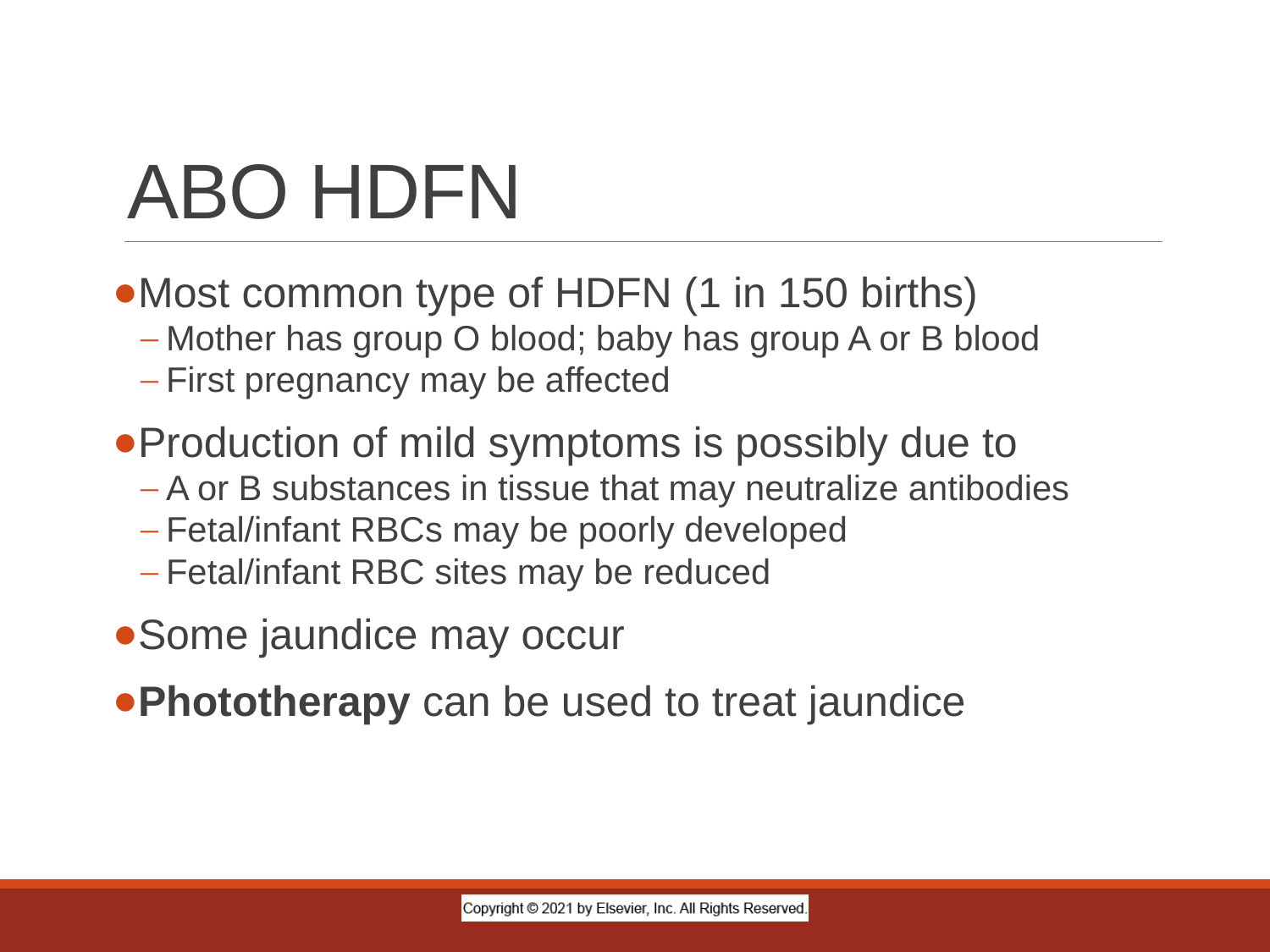

# ABO HDFN
Most common type of HDFN (1 in 150 births)
Mother has group O blood; baby has group A or B blood
First pregnancy may be affected
Production of mild symptoms is possibly due to
A or B substances in tissue that may neutralize antibodies
Fetal/infant RBCs may be poorly developed
Fetal/infant RBC sites may be reduced
Some jaundice may occur
Phototherapy can be used to treat jaundice